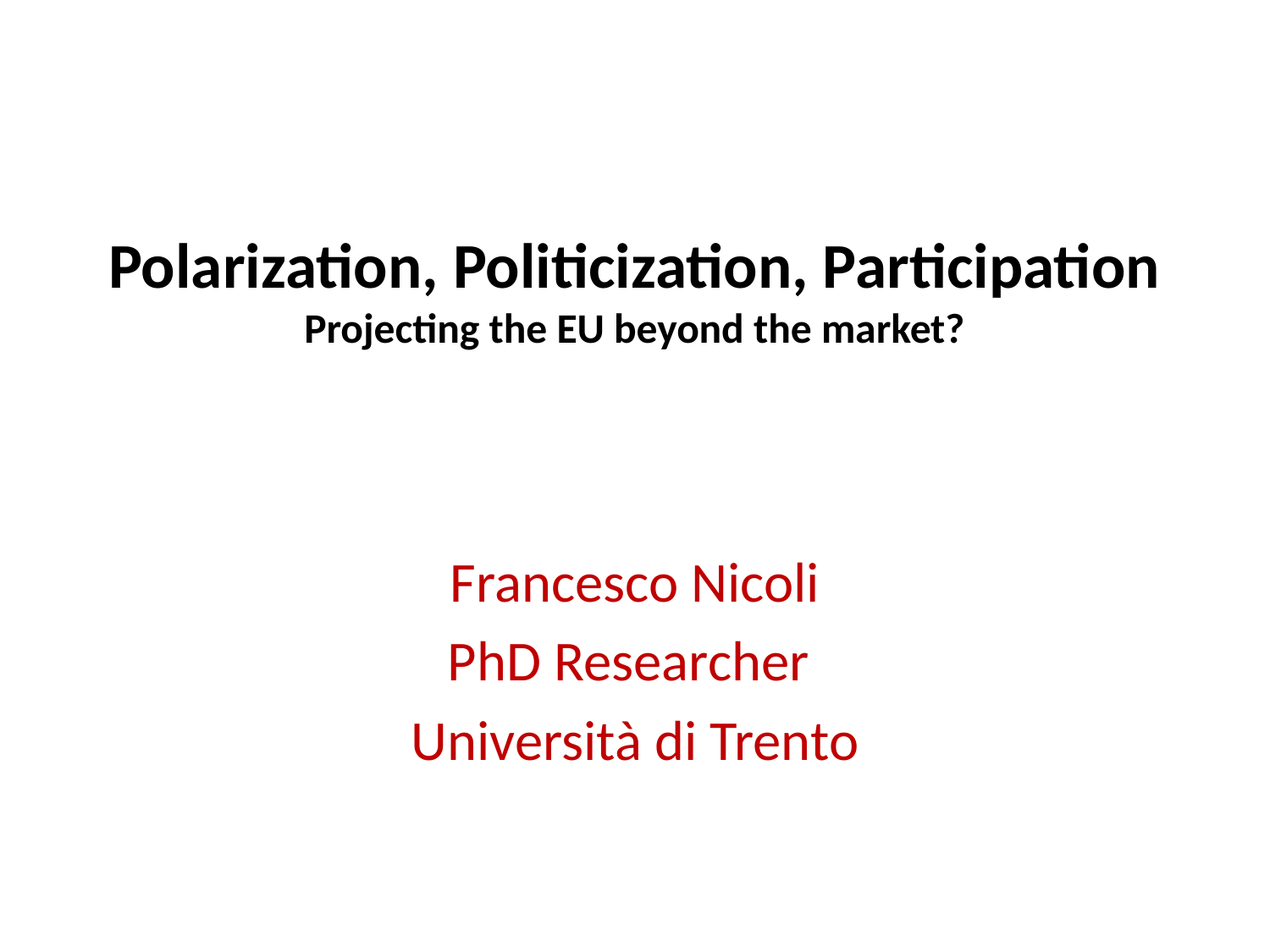

# Polarization, Politicization, Participation Projecting the EU beyond the market?
Francesco Nicoli
PhD Researcher
Università di Trento